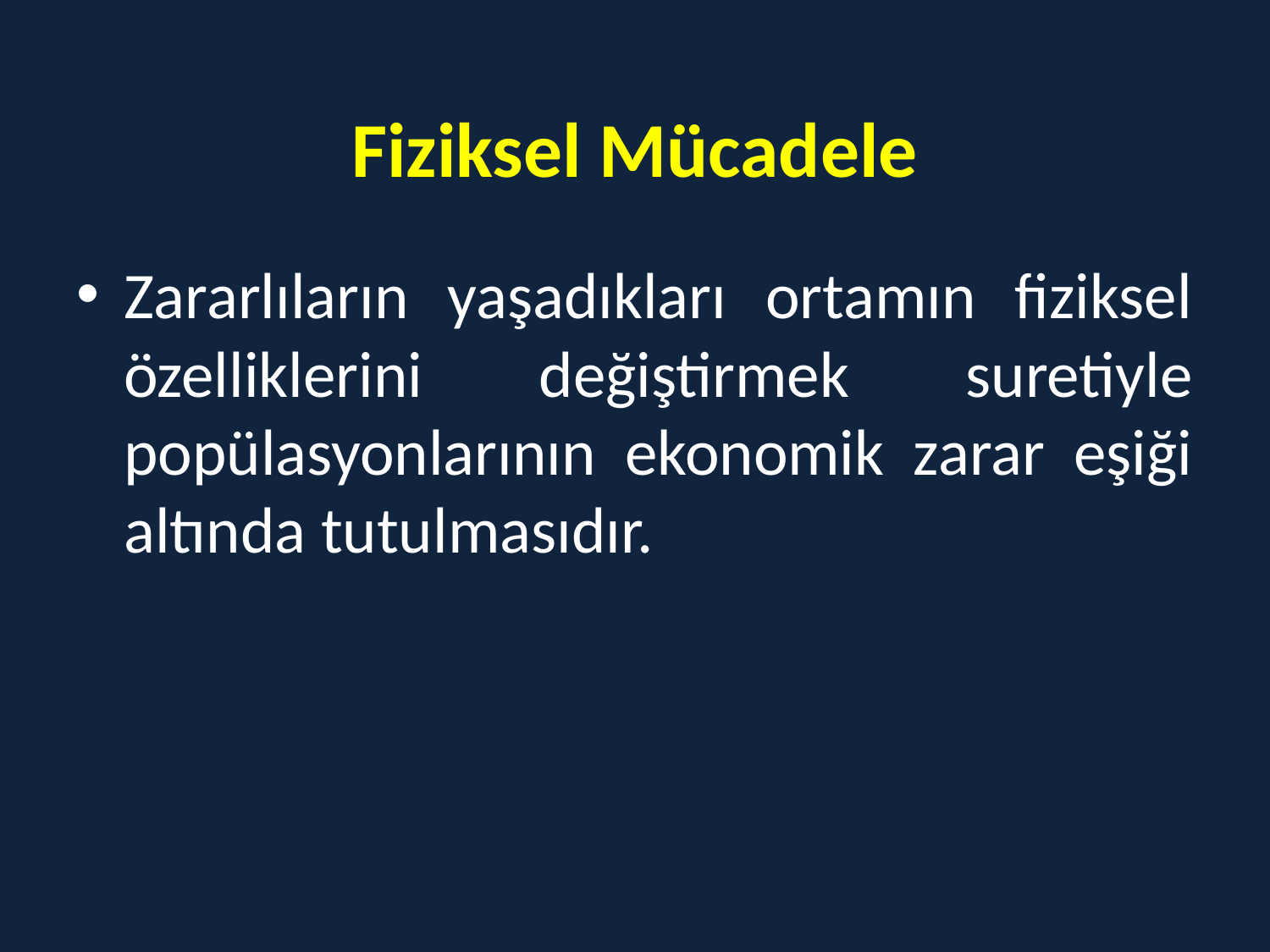

# Fiziksel Mücadele
Zararlıların yaşadıkları ortamın fiziksel özelliklerini değiştirmek suretiyle popülasyonlarının ekonomik zarar eşiği altında tutulmasıdır.